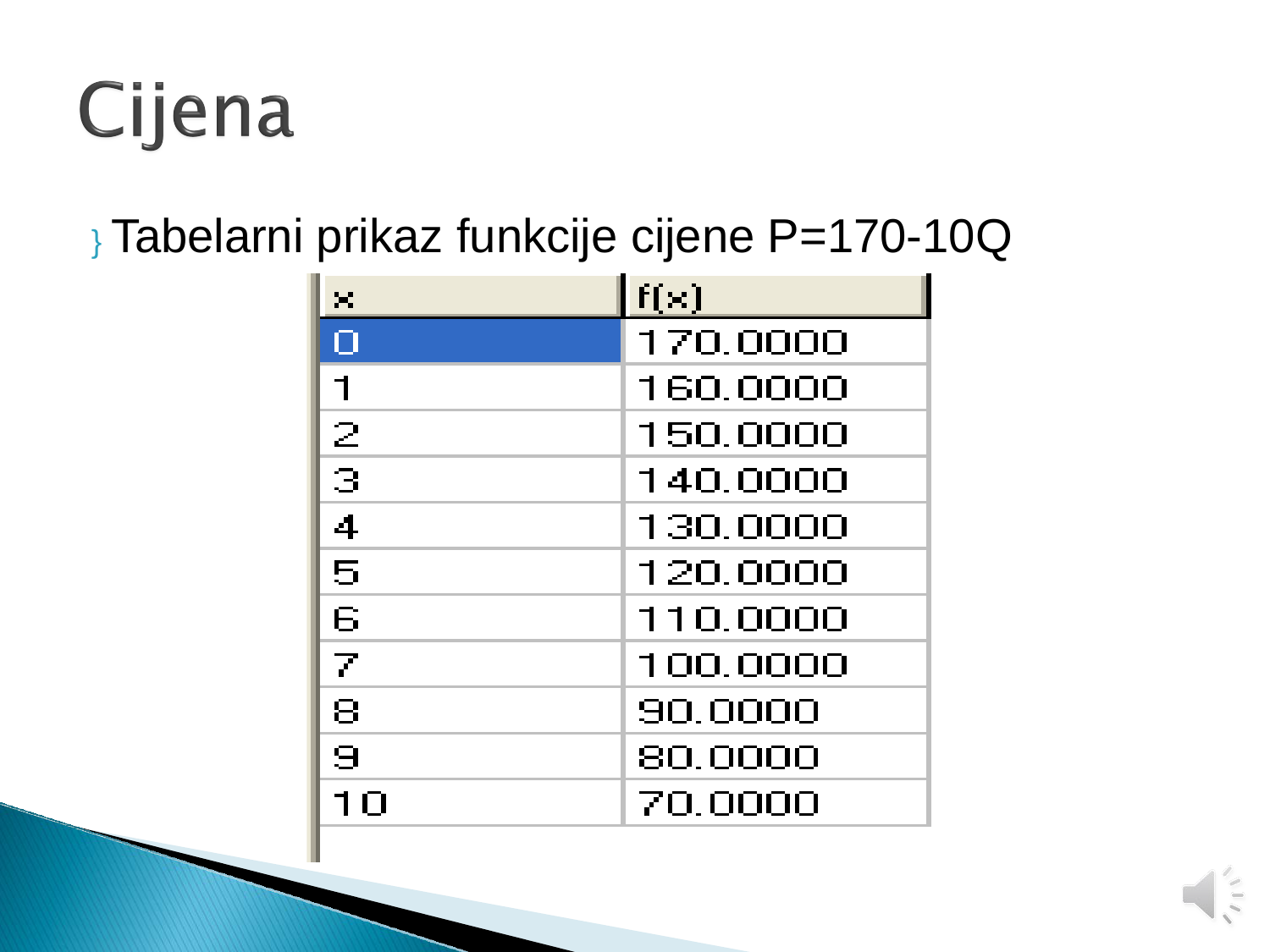

# } Tabelarni prikaz funkcije cijene P=170-10Q